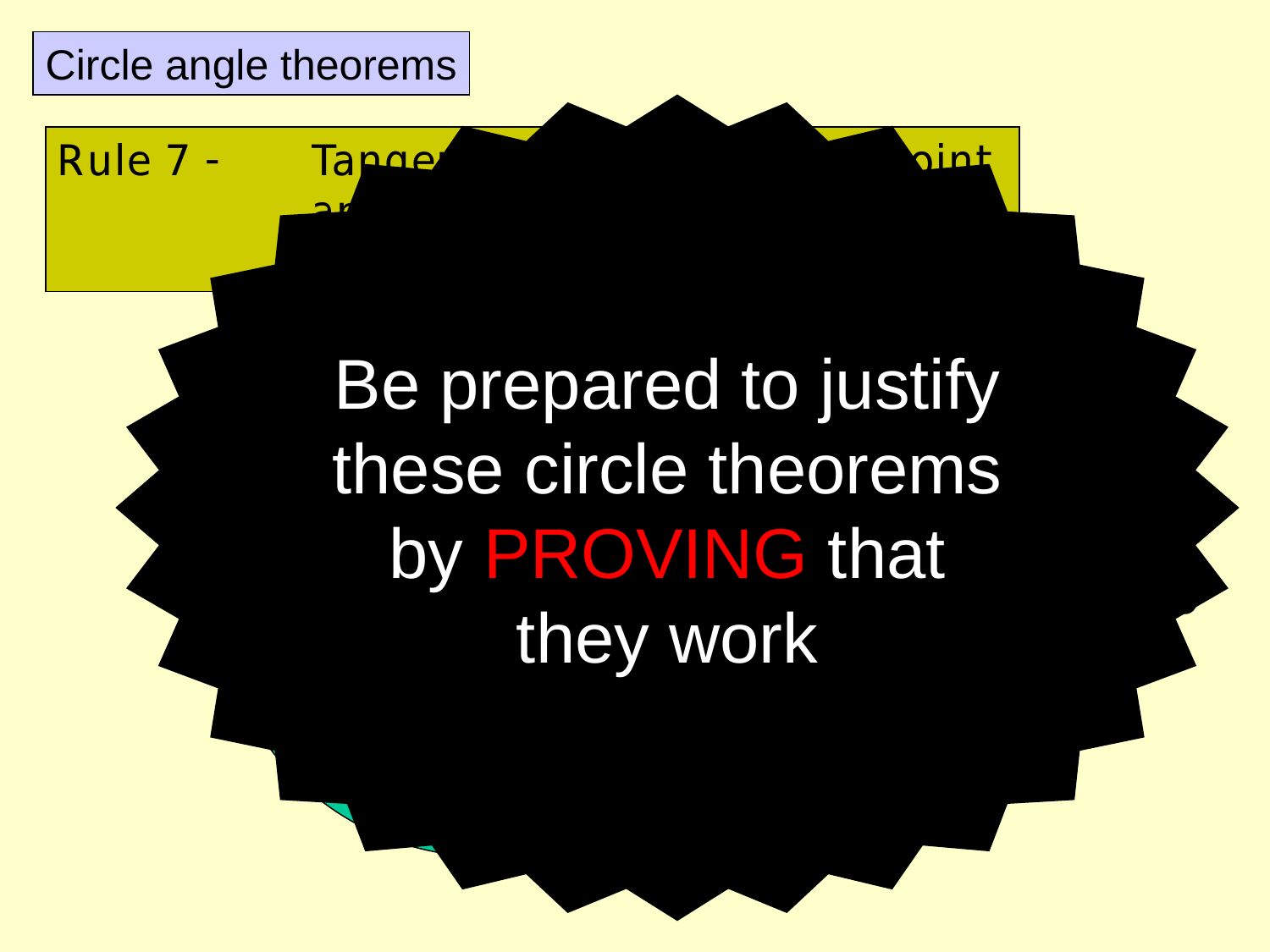

Circle angle theorems
Be prepared to justify
these circle theorems
by PROVING that
they work
Rule 7 - 	Tangents from an external point
		are equal (this might create an
		isosceles triangle or kite)

c